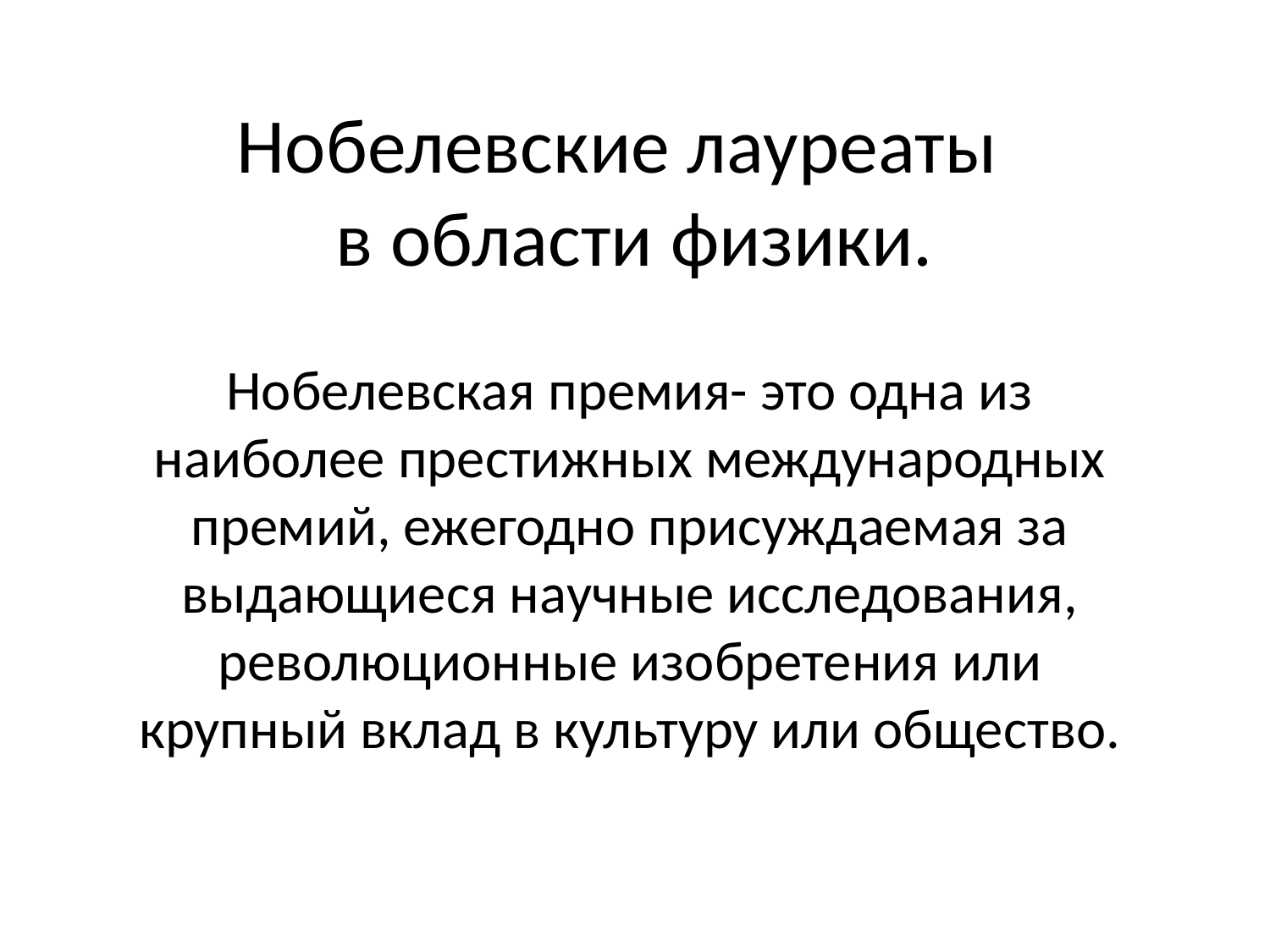

# Нобелевские лауреаты в области физики.
Нобелевская премия- это одна из наиболее престижных международных премий, ежегодно присуждаемая за выдающиеся научные исследования, революционные изобретения или крупный вклад в культуру или общество.